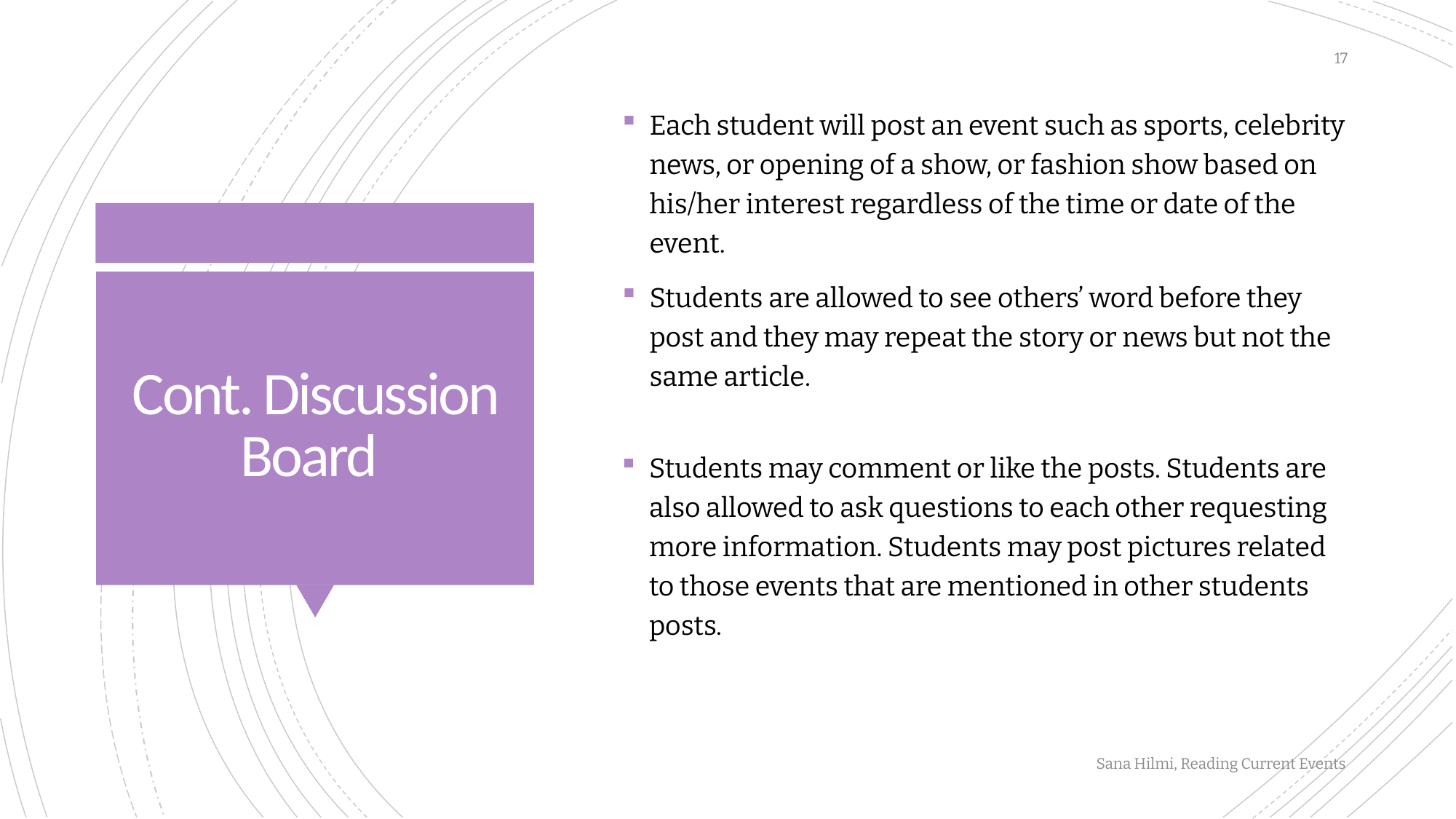

17
Each student will post an event such as sports, celebrity news, or opening of a show, or fashion show based on his/her interest regardless of the time or date of the event.
Students are allowed to see others’ word before they post and they may repeat the story or news but not the same article.
# Cont. Discussion Board
Students may comment or like the posts. Students are also allowed to ask questions to each other requesting more information. Students may post pictures related to those events that are mentioned in other students posts.
Sana Hilmi, Reading Current Events